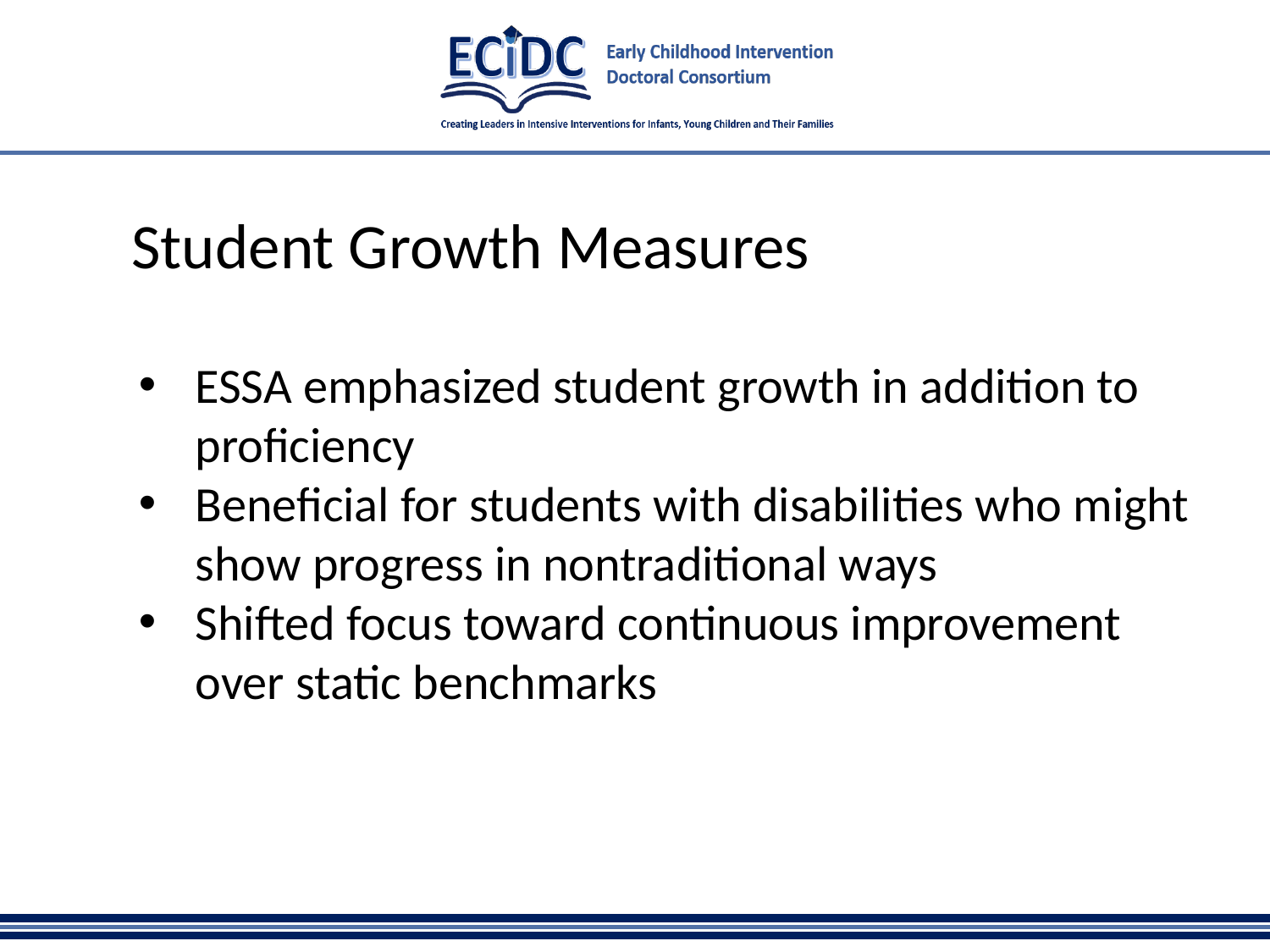

# Student Growth Measures
ESSA emphasized student growth in addition to proficiency
Beneficial for students with disabilities who might show progress in nontraditional ways
Shifted focus toward continuous improvement over static benchmarks